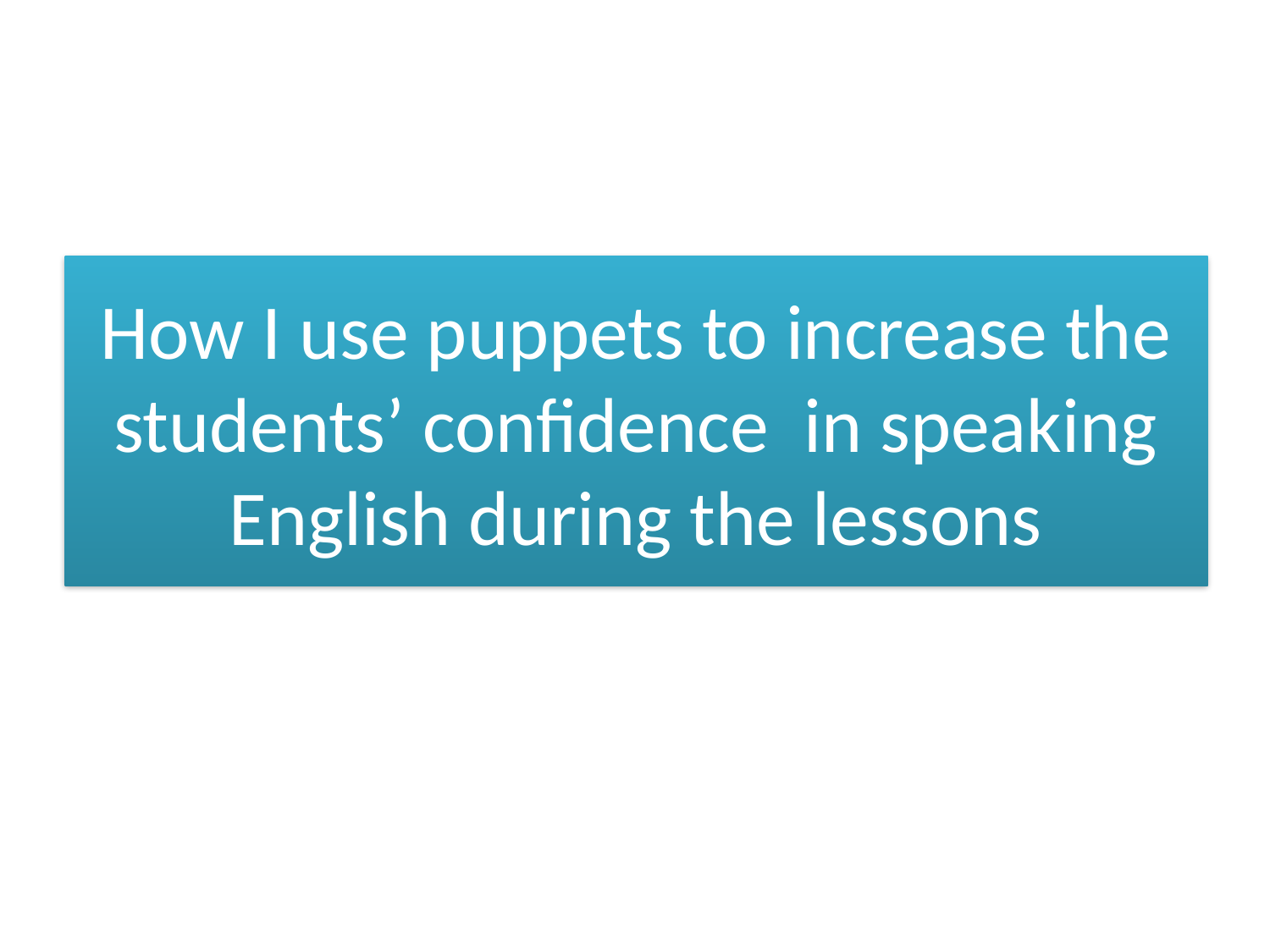

# How I use puppets to increase the students’ confidence  in speaking English during the lessons